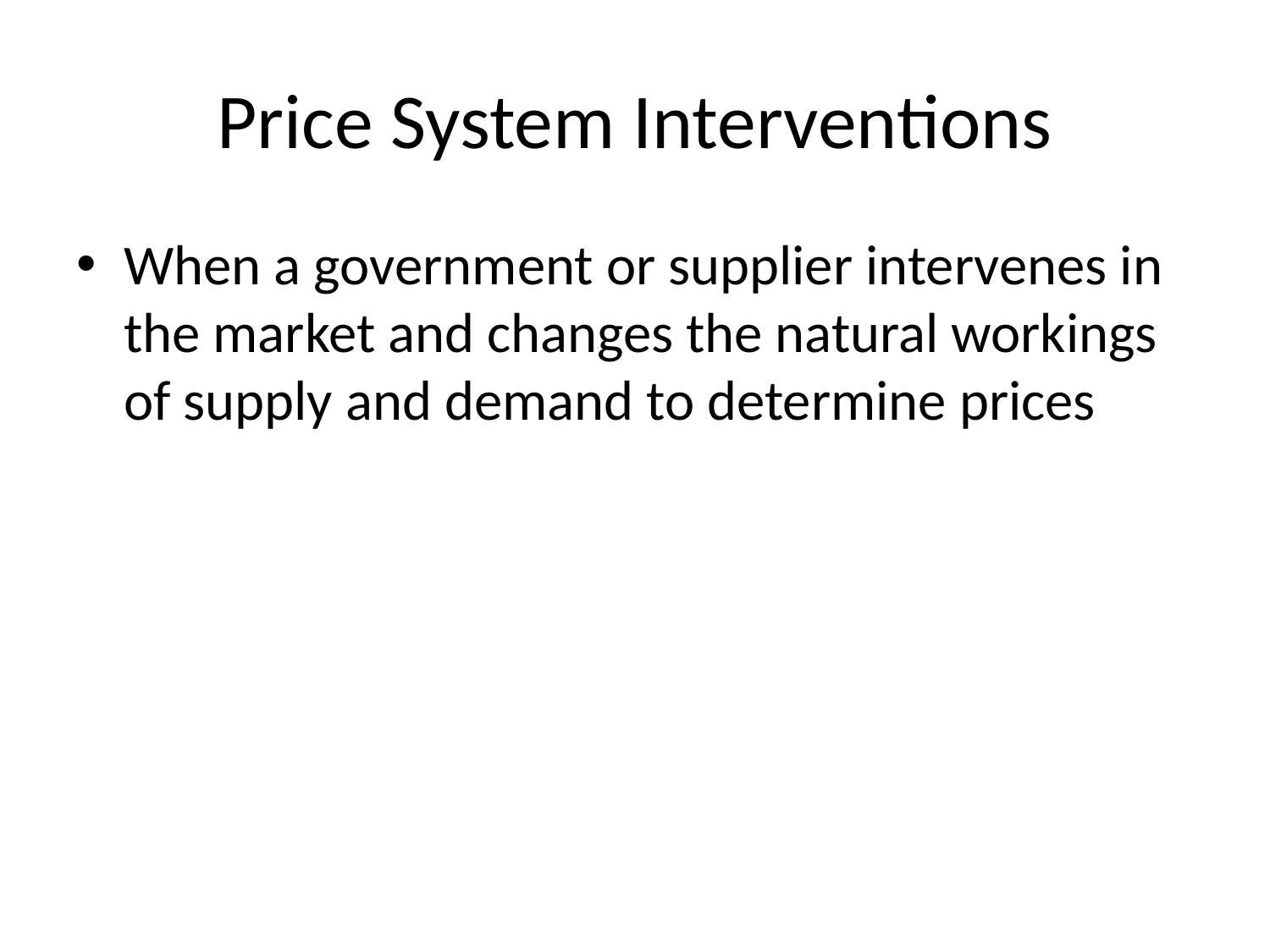

# Price System Interventions
When a government or supplier intervenes in the market and changes the natural workings of supply and demand to determine prices